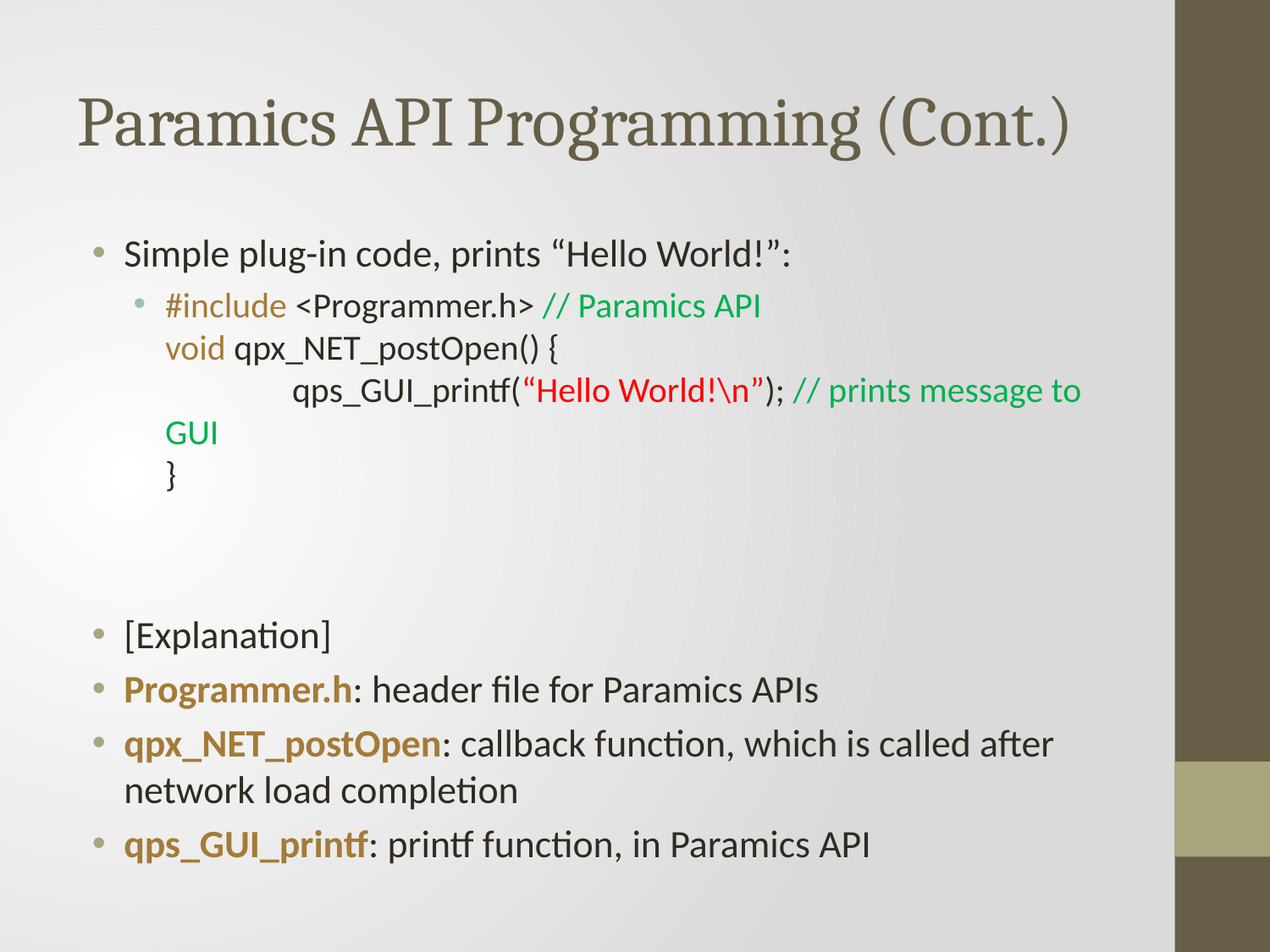

# Paramics API Programming (Cont.)
Simple plug-in code, prints “Hello World!”:
#include <Programmer.h> // Paramics API
void qpx_NET_postOpen() {
	qps_GUI_printf(“Hello World!\n”); // prints message to GUI
}

[Explanation]
Programmer.h: header file for Paramics APIs
qpx_NET_postOpen: callback function, which is called after network load completion
qps_GUI_printf: printf function, in Paramics API